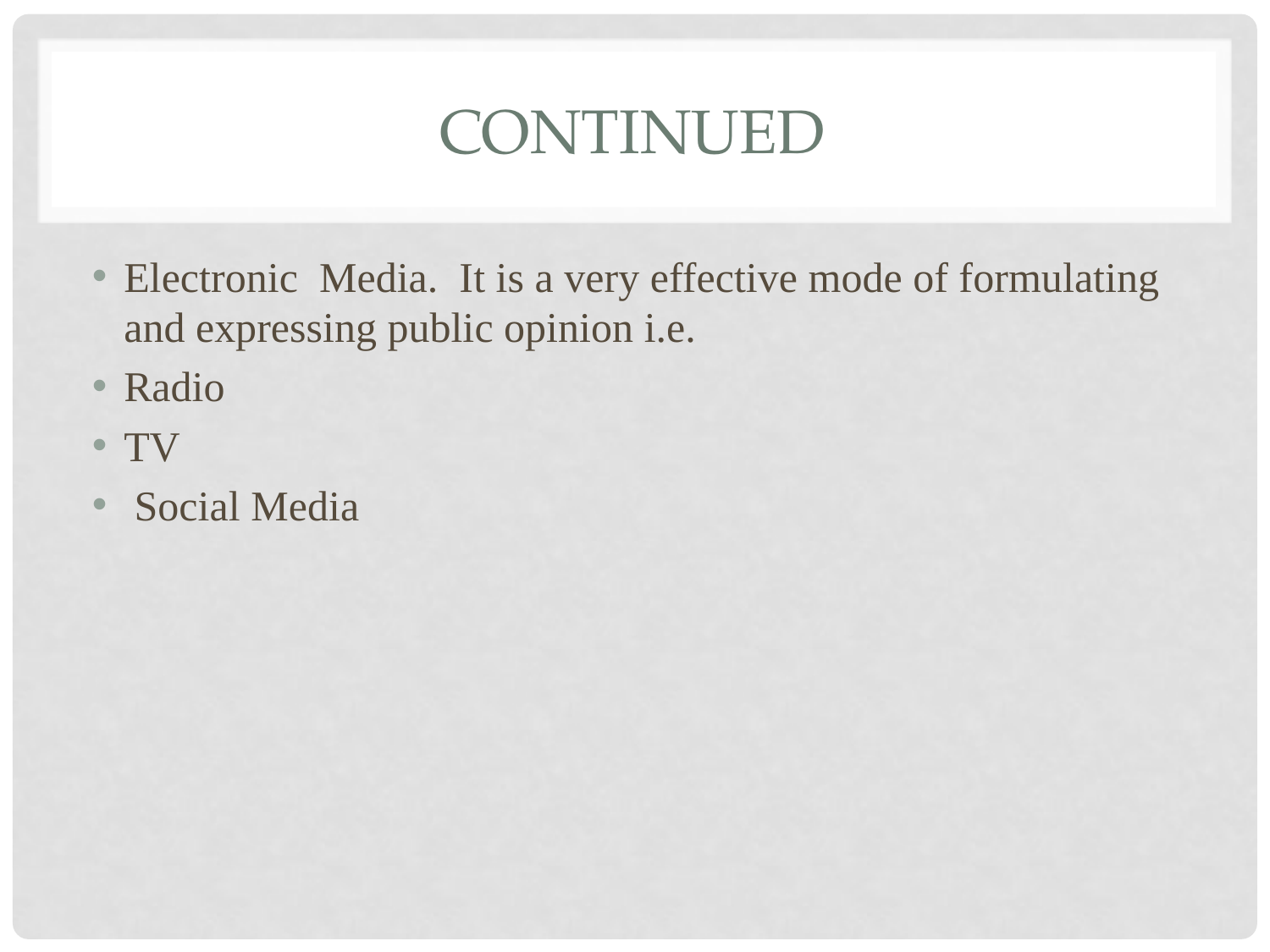

# Continued
Electronic  Media.  It is a very effective mode of formulating and expressing public opinion i.e.
Radio
TV
 Social Media